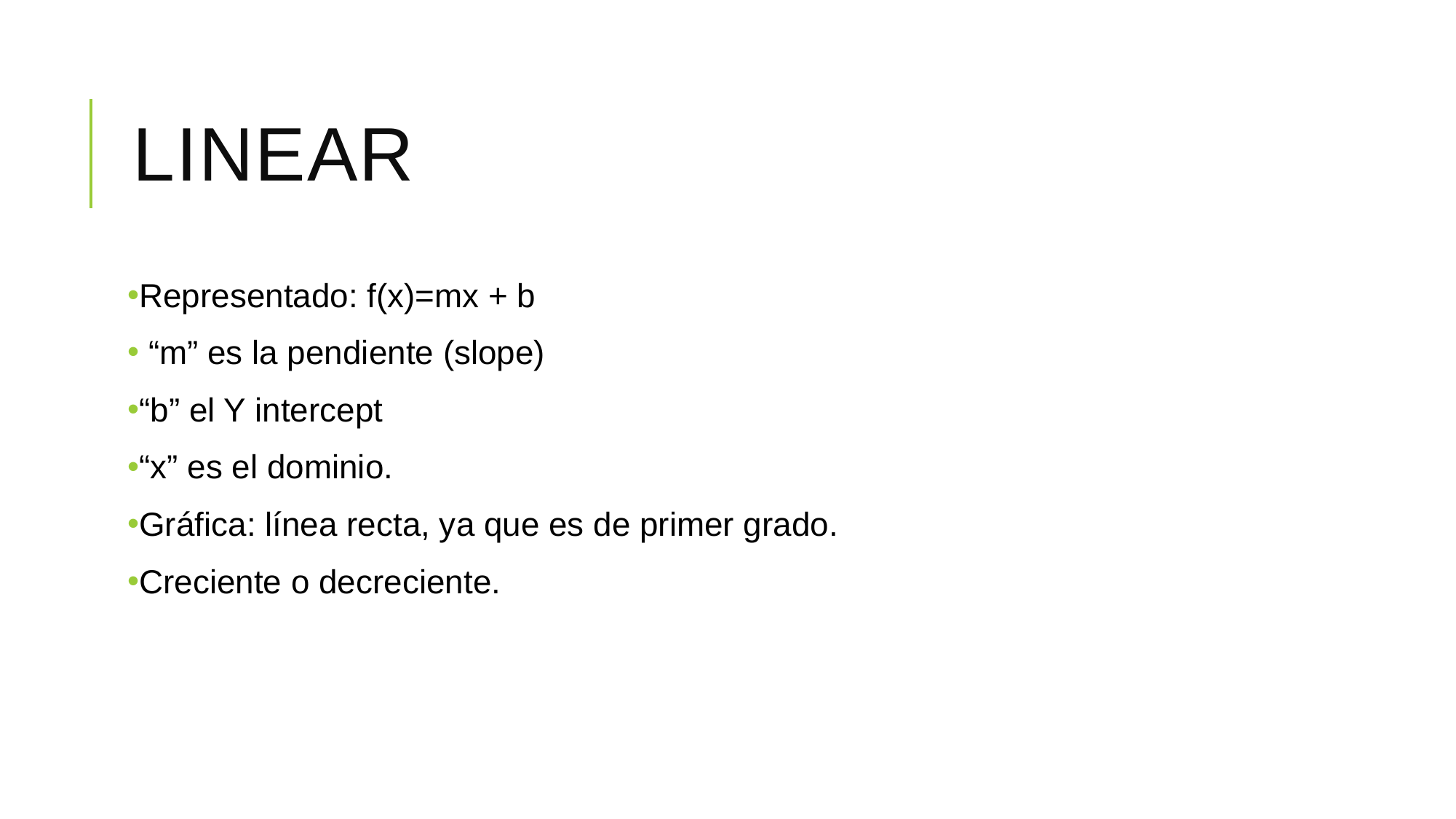

# Linear
Representado: f(x)=mx + b
 “m” es la pendiente (slope)
“b” el Y intercept
“x” es el dominio.
Gráfica: línea recta, ya que es de primer grado.
Creciente o decreciente.